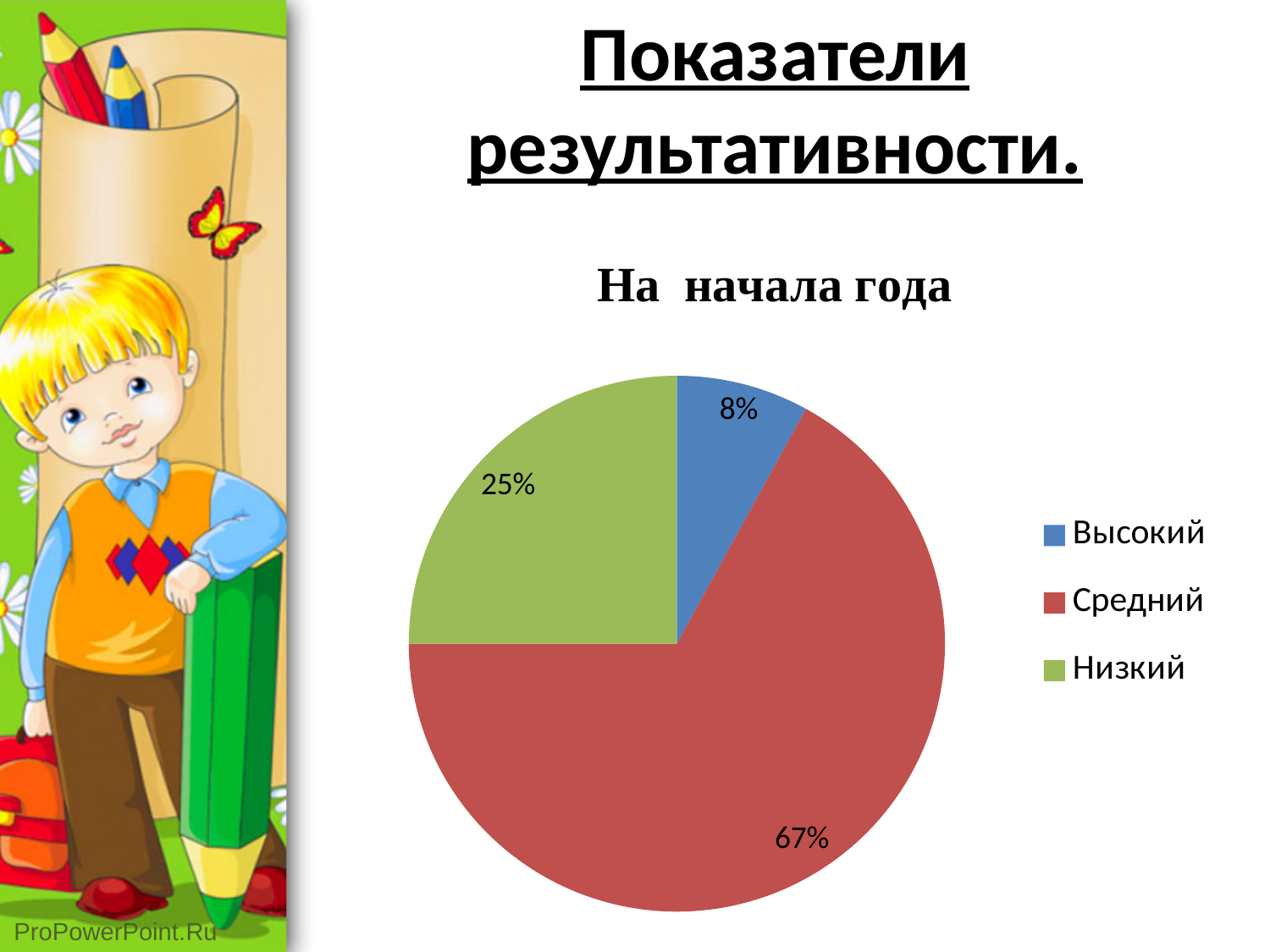

# Показатели результативности.

### Chart:

| Category | На  начала года |
|---|---|
| Высокий | 0.08000000000000002 |
| Средний | 0.6700000000000002 |
| Низкий | 0.25 |